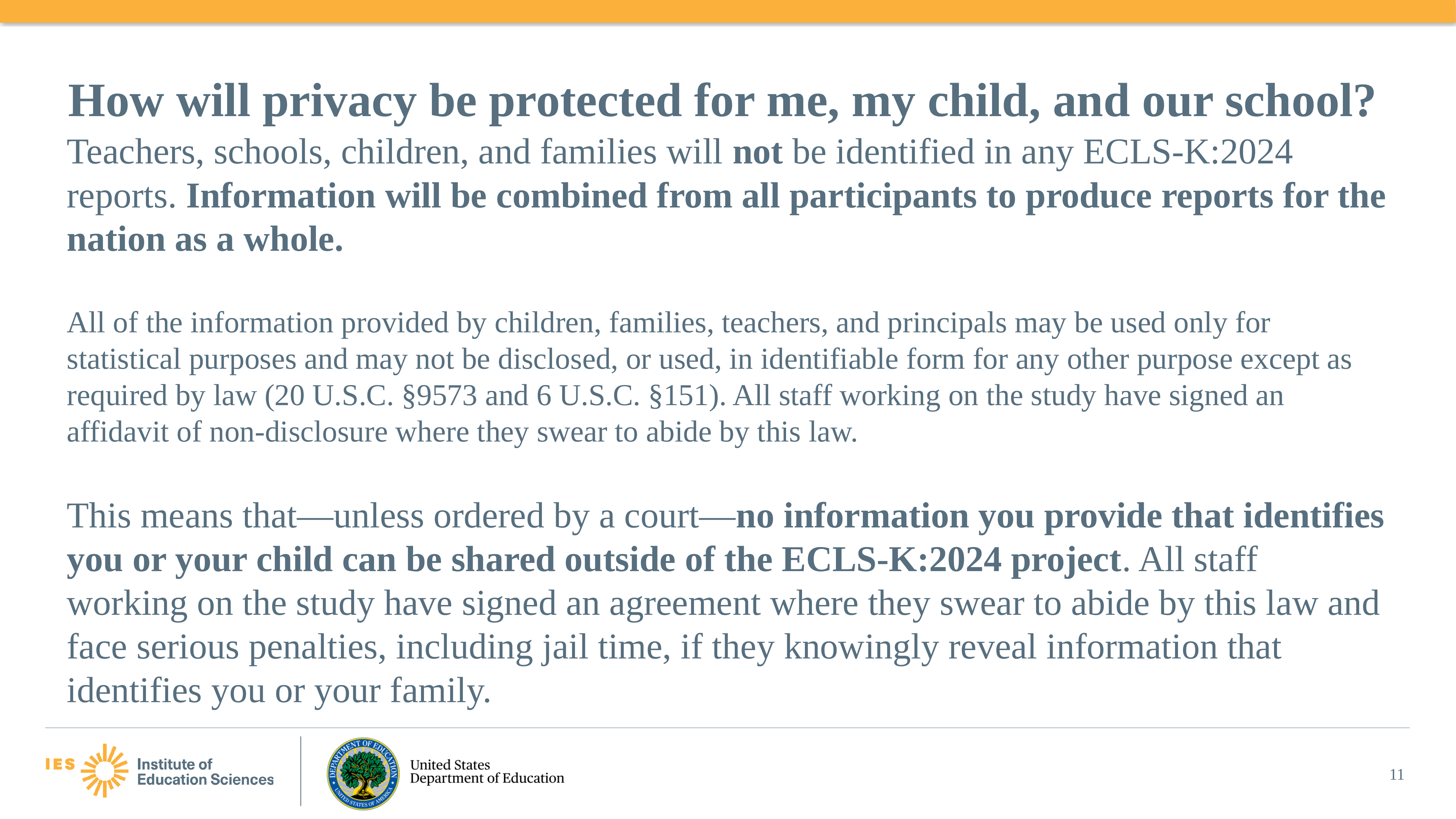

# How will privacy be protected for me, my child, and our school?
Teachers, schools, children, and families will not be identified in any ECLS-K:2024 reports. Information will be combined from all participants to produce reports for the nation as a whole.

All of the information provided by children, families, teachers, and principals may be used only for statistical purposes and may not be disclosed, or used, in identifiable form for any other purpose except as required by law (20 U.S.C. §9573 and 6 U.S.C. §151). All staff working on the study have signed an affidavit of non-disclosure where they swear to abide by this law.

This means that—unless ordered by a court—no information you provide that identifies you or your child can be shared outside of the ECLS-K:2024 project. All staff working on the study have signed an agreement where they swear to abide by this law and face serious penalties, including jail time, if they knowingly reveal information that identifies you or your family.

11